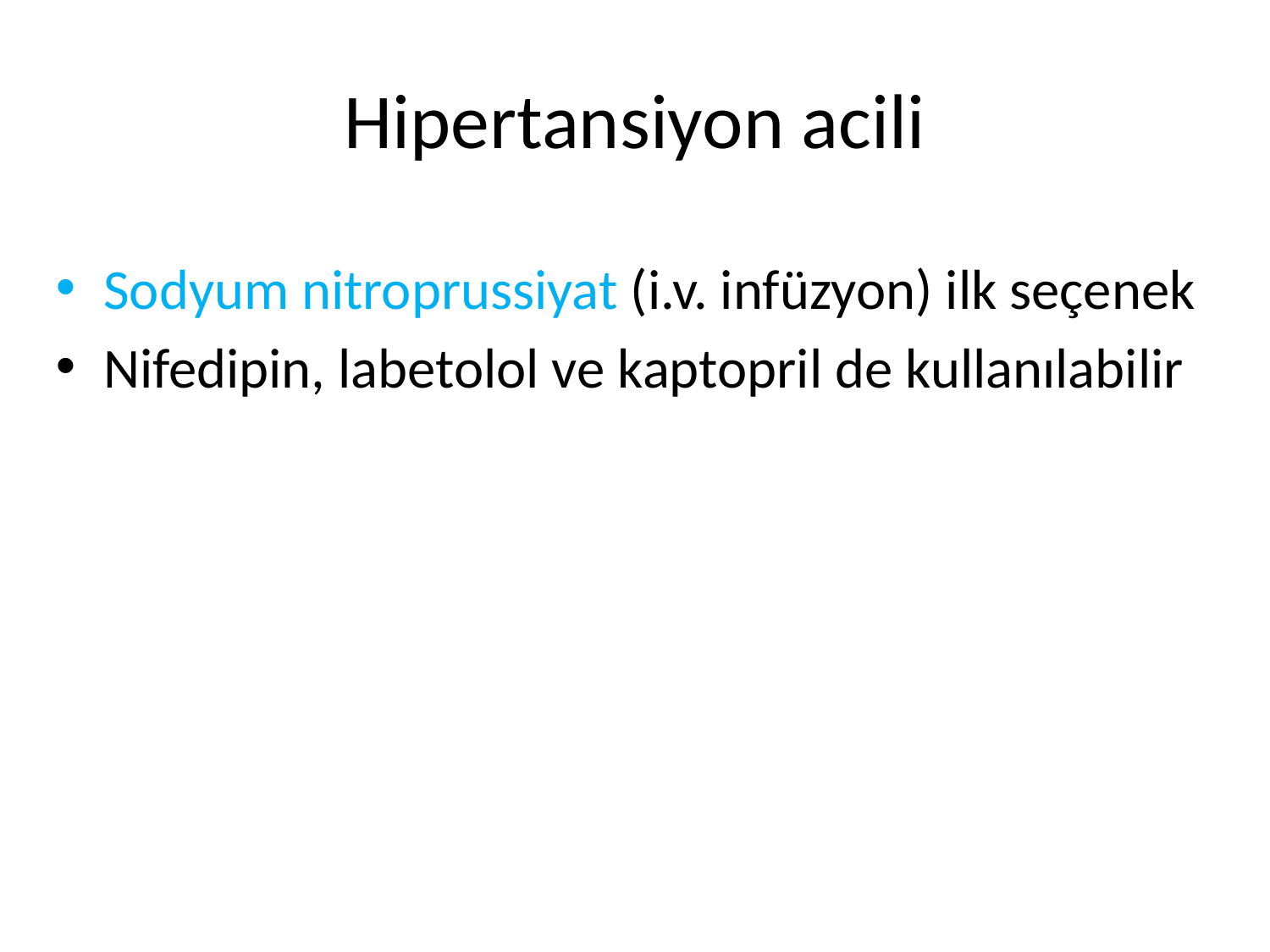

# Hipertansiyon acili
Sodyum nitroprussiyat (i.v. infüzyon) ilk seçenek
Nifedipin, labetolol ve kaptopril de kullanılabilir